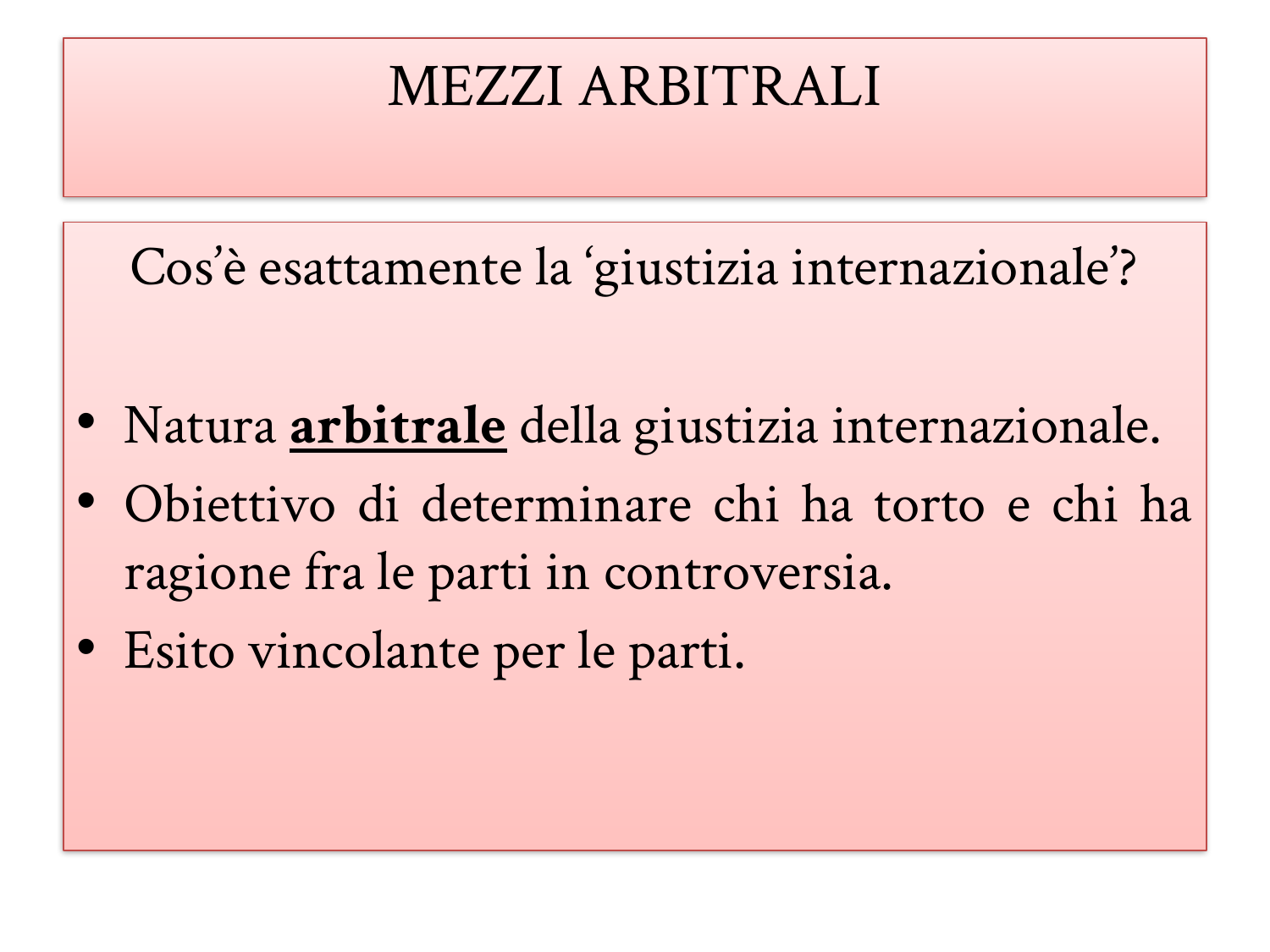

# Mezzi arbitrali
Cos’è esattamente la ‘giustizia internazionale’?

Natura arbitrale della giustizia internazionale.
Obiettivo di determinare chi ha torto e chi ha ragione fra le parti in controversia.
Esito vincolante per le parti.